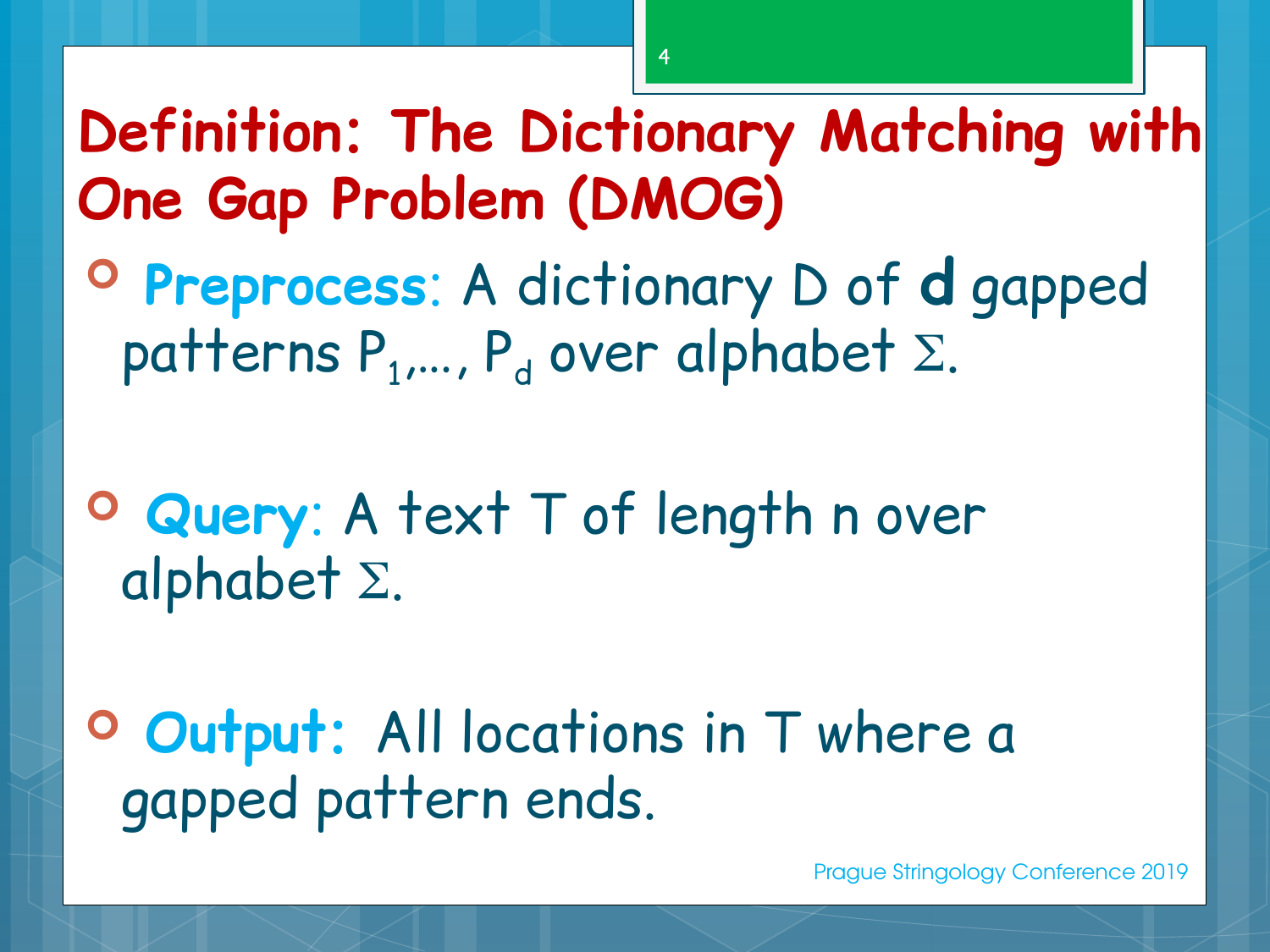

4
# Definition: The Dictionary Matching with One Gap Problem (DMOG)
 Preprocess: A dictionary D of d gapped patterns P1,…, Pd over alphabet Σ.

 Query: A text T of length n over alphabet Σ.

 Output: All locations in T where a gapped pattern ends.

Prague Stringology Conference 2019